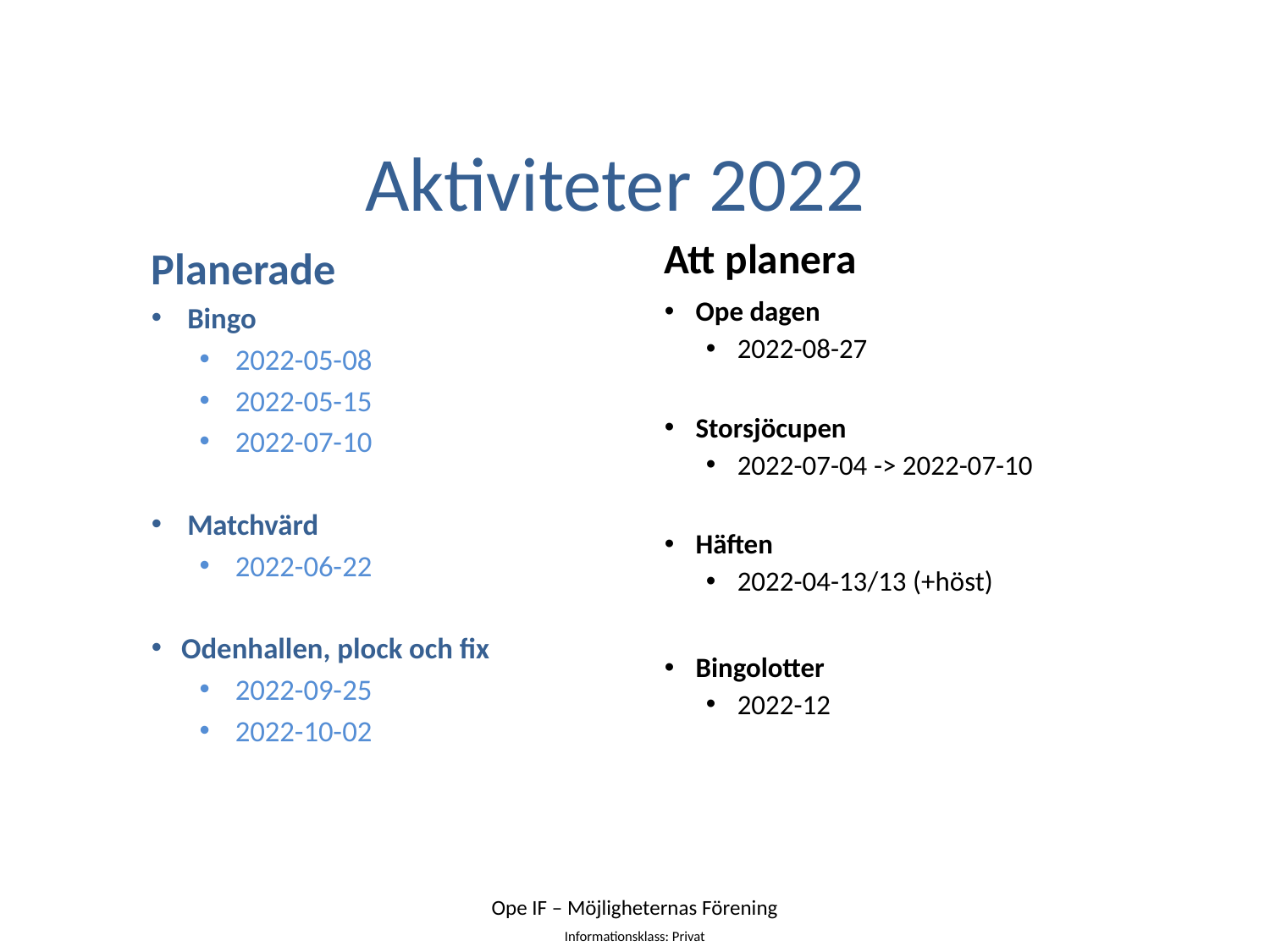

# Aktiviteter 2022
Att planera
Ope dagen
2022-08-27

Storsjöcupen
2022-07-04 -> 2022-07-10

Häften
2022-04-13/13 (+höst)

Bingolotter
2022-12

Planerade
Bingo
2022-05-08
2022-05-15
2022-07-10

Matchvärd
2022-06-22

Odenhallen, plock och fix
2022-09-25
2022-10-02